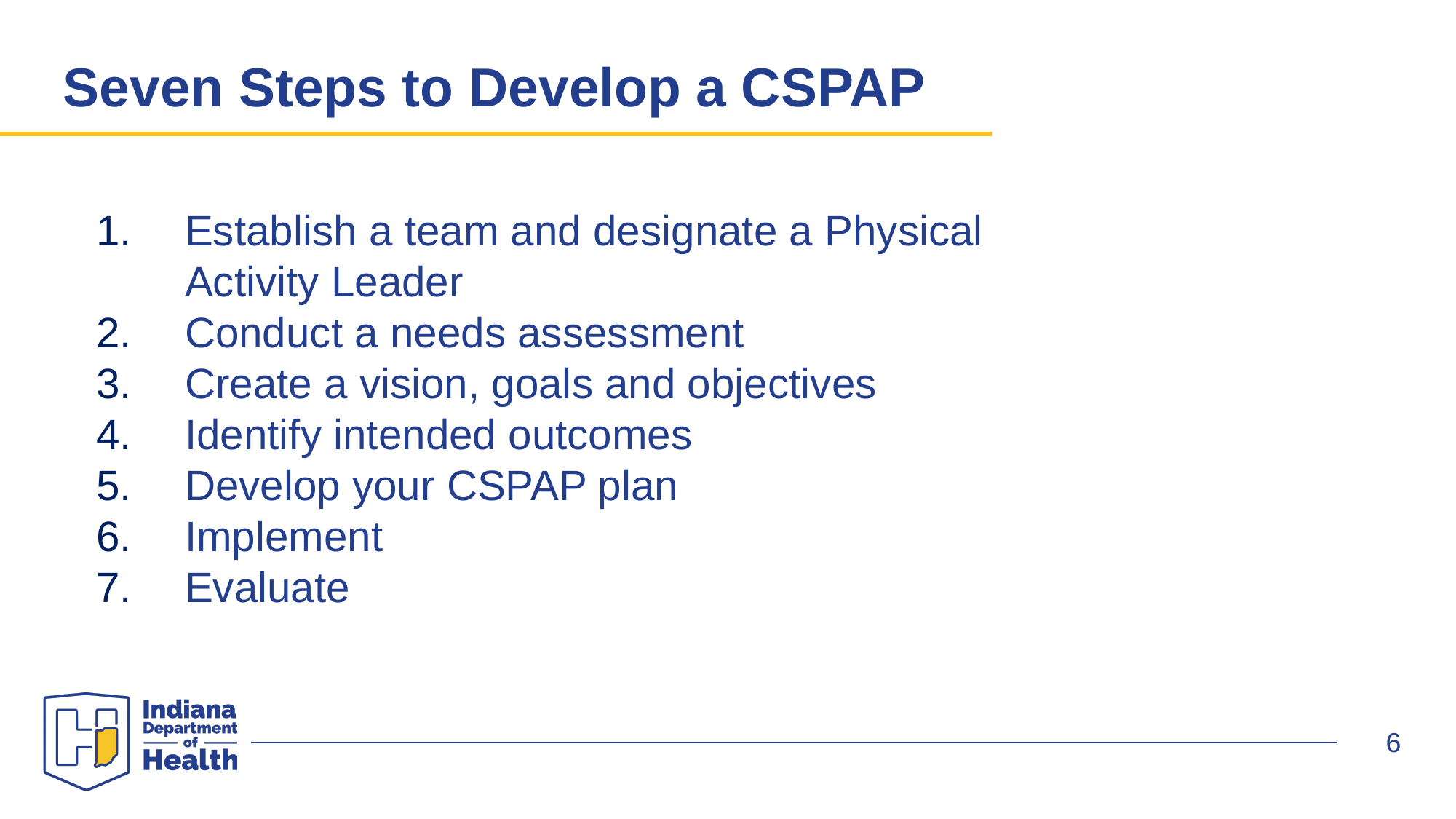

# Seven Steps to Develop a CSPAP
Establish a team and designate a Physical Activity Leader
Conduct a needs assessment
Create a vision, goals and objectives
Identify intended outcomes
Develop your CSPAP plan
Implement
Evaluate
6